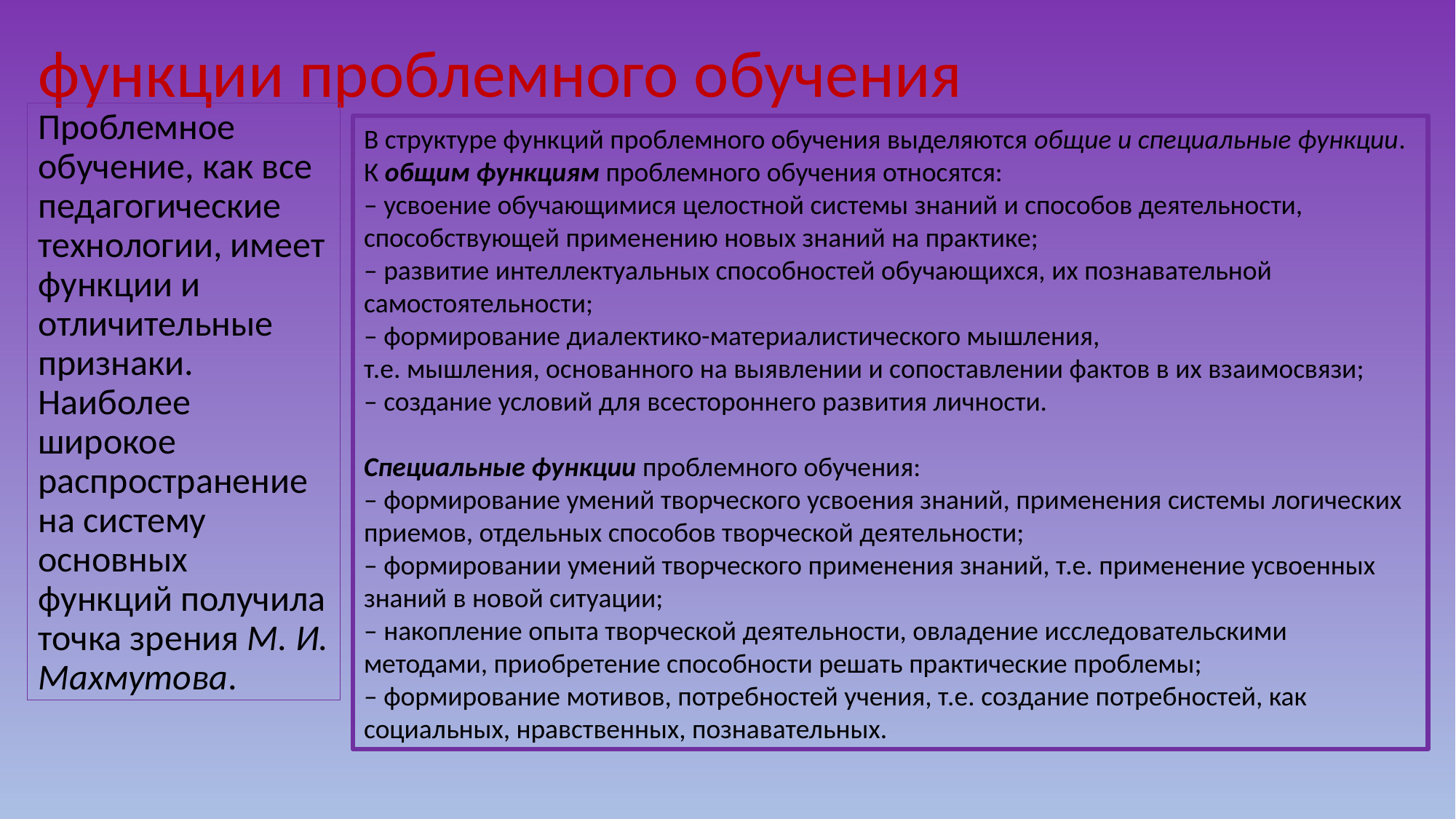

# функции проблемного обучения
Проблемное обучение, как все педагогические технологии, имеет функции и отличительные признаки.  Наиболее широкое распространение на систему основных функций получила точка зрения М. И. Махмутова.

В структуре функций проблемного обучения выделяются общие и специальные функции.
К общим функциям проблемного обучения относятся:
– усвоение обучающимися целостной системы знаний и способов деятельности, способствующей применению новых знаний на практике;
– развитие интеллектуальных способностей обучающихся, их познавательной самостоятельности;
– формирование диалектико-материалистического мышления,
т.е. мышления, основанного на выявлении и сопоставлении фактов в их взаимосвязи;
– создание условий для всестороннего развития личности.

Специальные функции проблемного обучения:
– формирование умений творческого усвоения знаний, применения системы логических приемов, отдельных способов творческой деятельности;
– формировании умений творческого применения знаний, т.е. применение усвоенных знаний в новой ситуации;
– накопление опыта творческой деятельности, овладение исследовательскими методами, приобретение способности решать практические проблемы;
– формирование мотивов, потребностей учения, т.е. создание потребностей, как социальных, нравственных, познавательных.